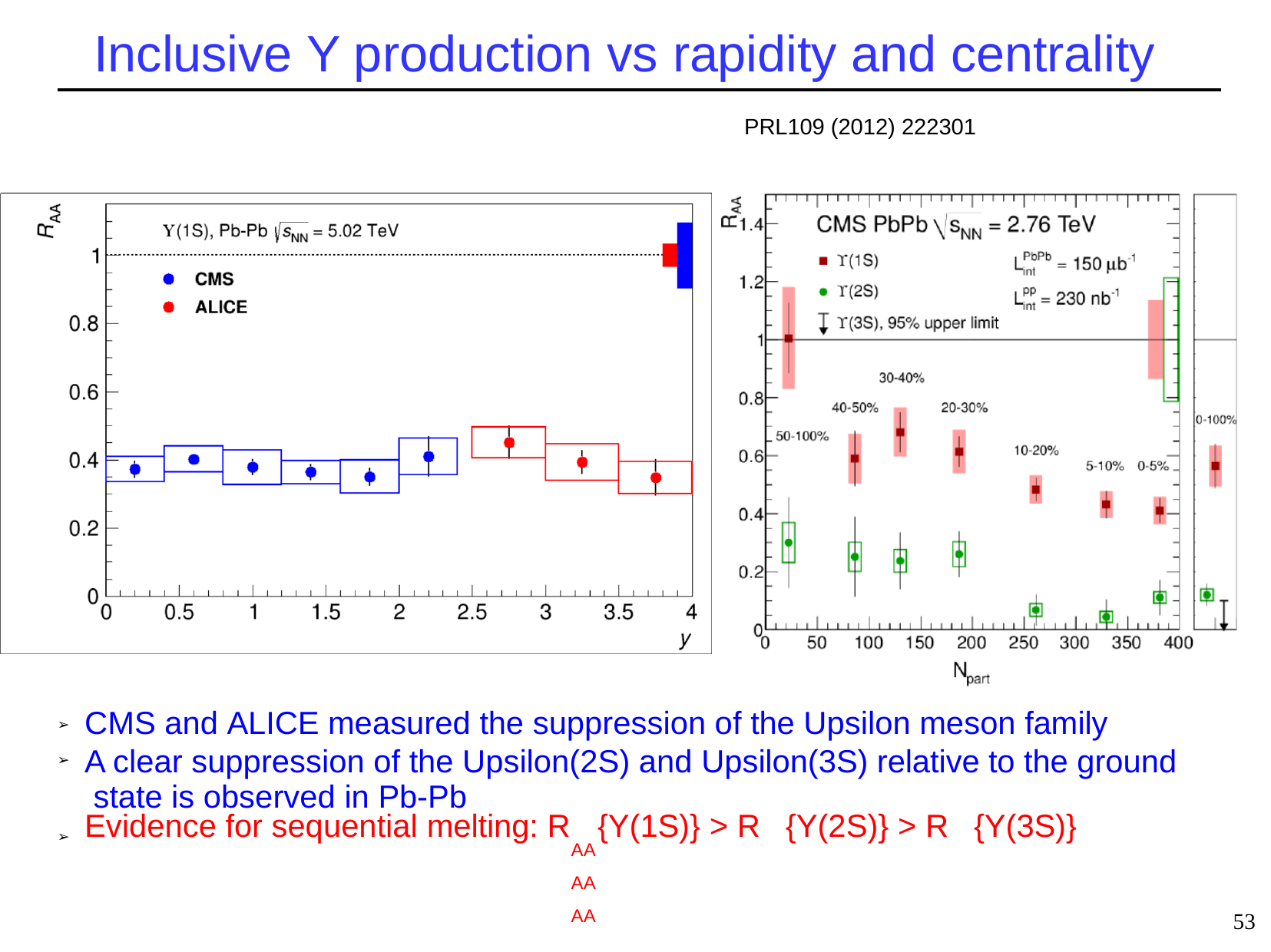

# Inclusive Υ production vs rapidity and centrality

PRL109 (2012) 222301

CMS and ALICE measured the suppression of the Upsilon meson family
A clear suppression of the Upsilon(2S) and Upsilon(3S) relative to the ground  state is observed in Pb-Pb
Evidence for sequential melting: R	{Y(1S)} > R	{Y(2S)} > R	{Y(3S)}
AA	AA	AA
➢
➢
➢
53